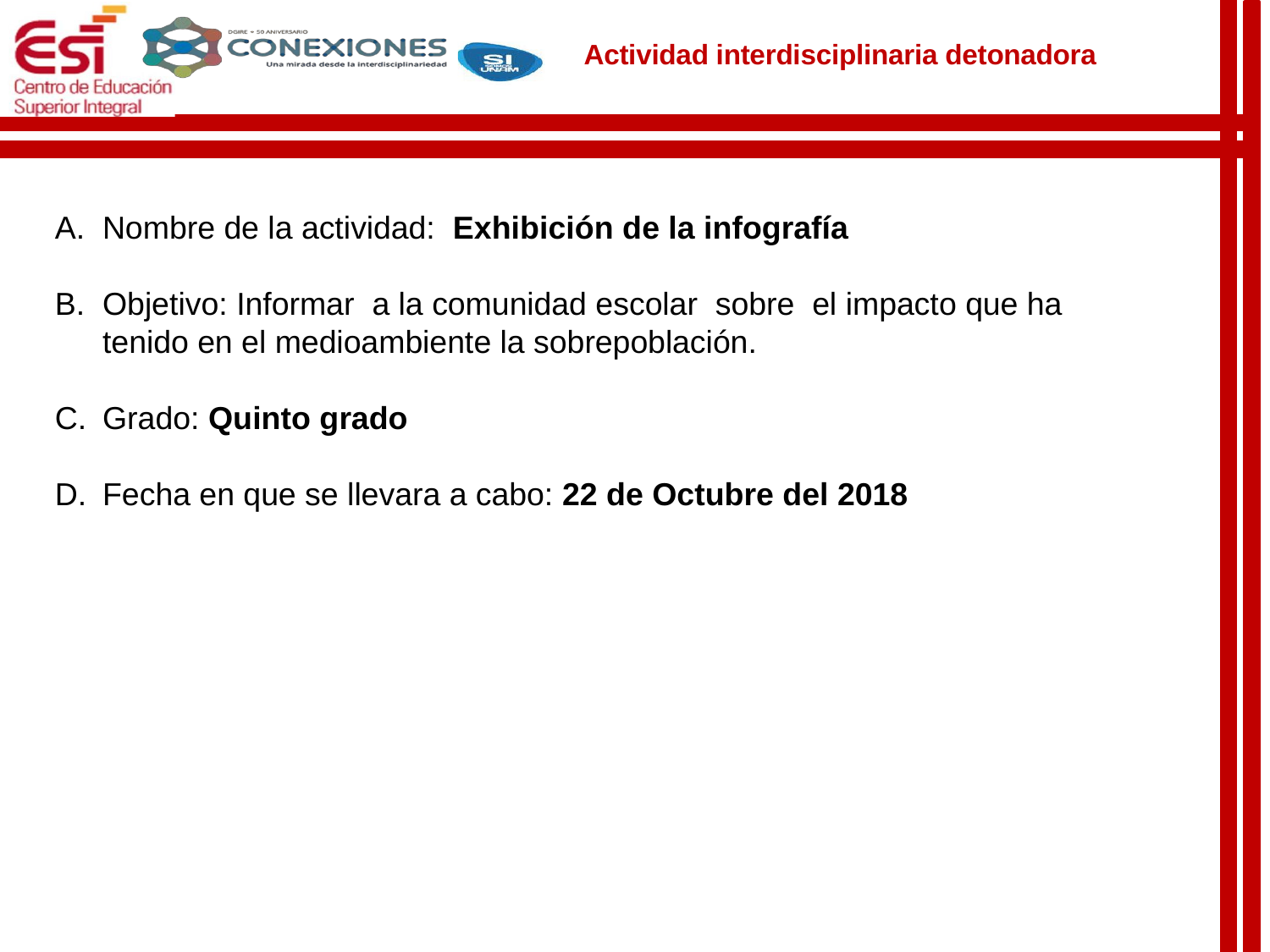

Actividad interdisciplinaria detonadora

Nombre de la actividad:  Exhibición de la infografía

Objetivo: Informar  a la comunidad escolar  sobre  el impacto que ha tenido en el medioambiente la sobrepoblación.

Grado: Quinto grado

Fecha en que se llevara a cabo: 22 de Octubre del 2018